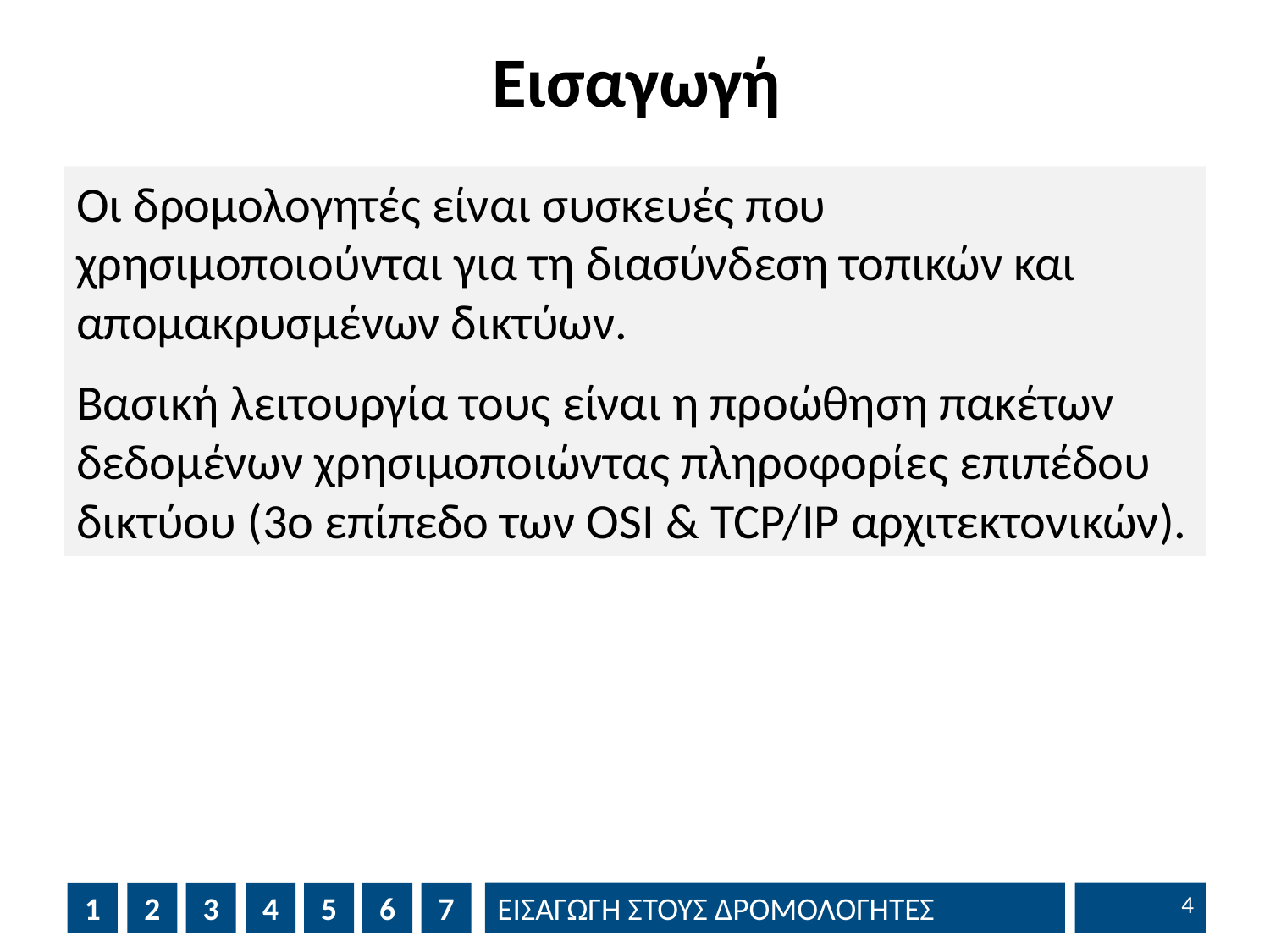

# Εισαγωγή
Οι δρομολογητές είναι συσκευές που χρησιμοποιούνται για τη διασύνδεση τοπικών και απομακρυσμένων δικτύων.
Βασική λειτουργία τους είναι η προώθηση πακέτων δεδομένων χρησιμοποιώντας πληροφορίες επιπέδου δικτύου (3ο επίπεδο των OSI & TCP/IP αρχιτεκτονικών).

4
1
2
3
4
5
6
7